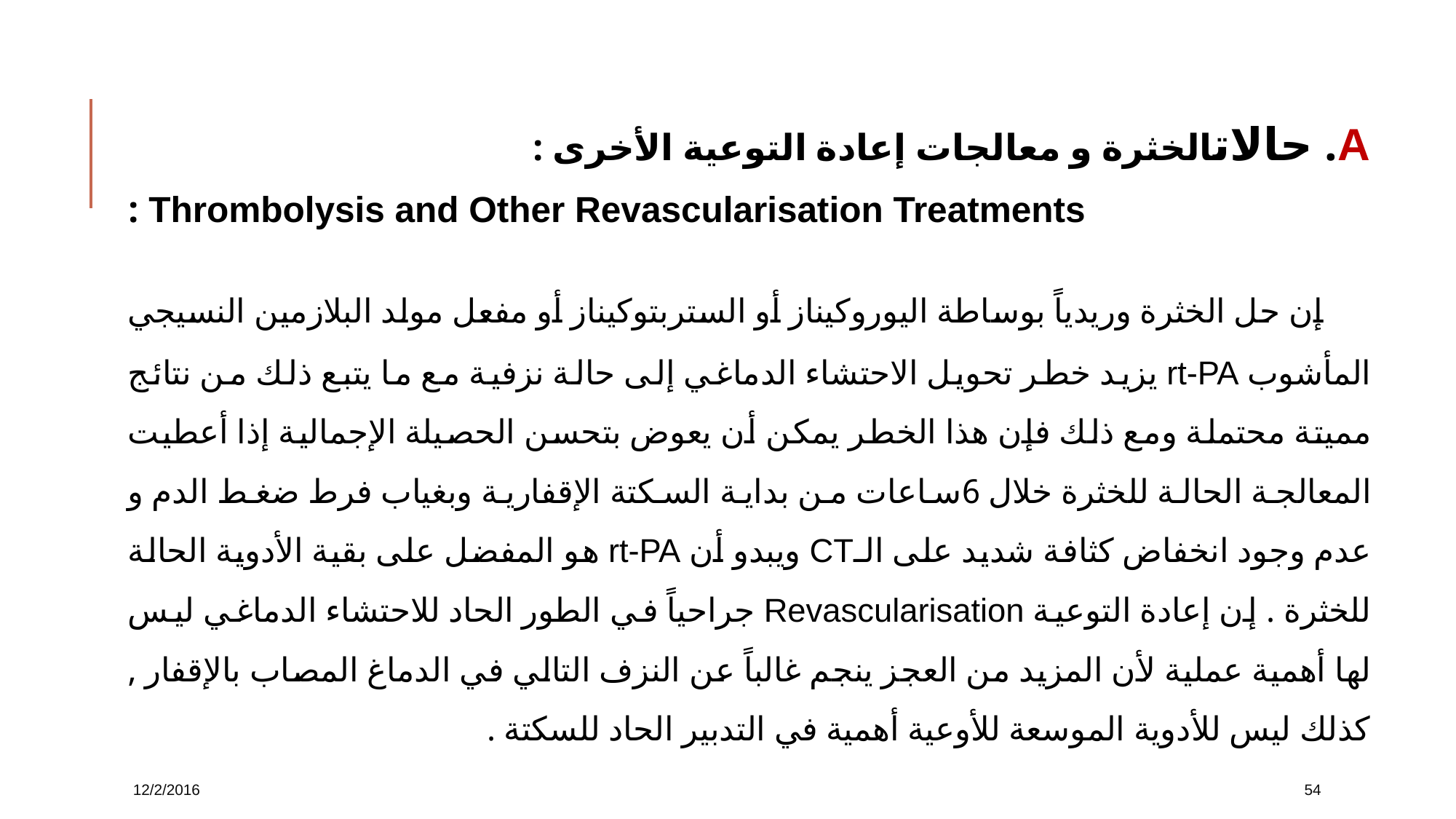

A. حالاتالخثرة و معالجات إعادة التوعية الأخرى :
Thrombolysis and Other Revascularisation Treatments :
    إن حل الخثرة وريدياً بوساطة اليوروكيناز أو الستربتوكيناز أو مفعل مولد البلازمين النسيجي المأشوب rt-PA يزيد خطر تحويل الاحتشاء الدماغي إلى حالة نزفية مع ما يتبع ذلك من نتائج مميتة محتملة ومع ذلك فإن هذا الخطر يمكن أن يعوض بتحسن الحصيلة الإجمالية إذا أعطيت المعالجة الحالة للخثرة خلال 6ساعات من بداية السكتة الإقفارية وبغياب فرط ضغط الدم و عدم وجود انخفاض كثافة شديد على الـCT ويبدو أن rt-PA هو المفضل على بقية الأدوية الحالة للخثرة . إن إعادة التوعية Revascularisation جراحياً في الطور الحاد للاحتشاء الدماغي ليس لها أهمية عملية لأن المزيد من العجز ينجم غالباً عن النزف التالي في الدماغ المصاب بالإقفار , كذلك ليس للأدوية الموسعة للأوعية أهمية في التدبير الحاد للسكتة .
12/2/2016
54